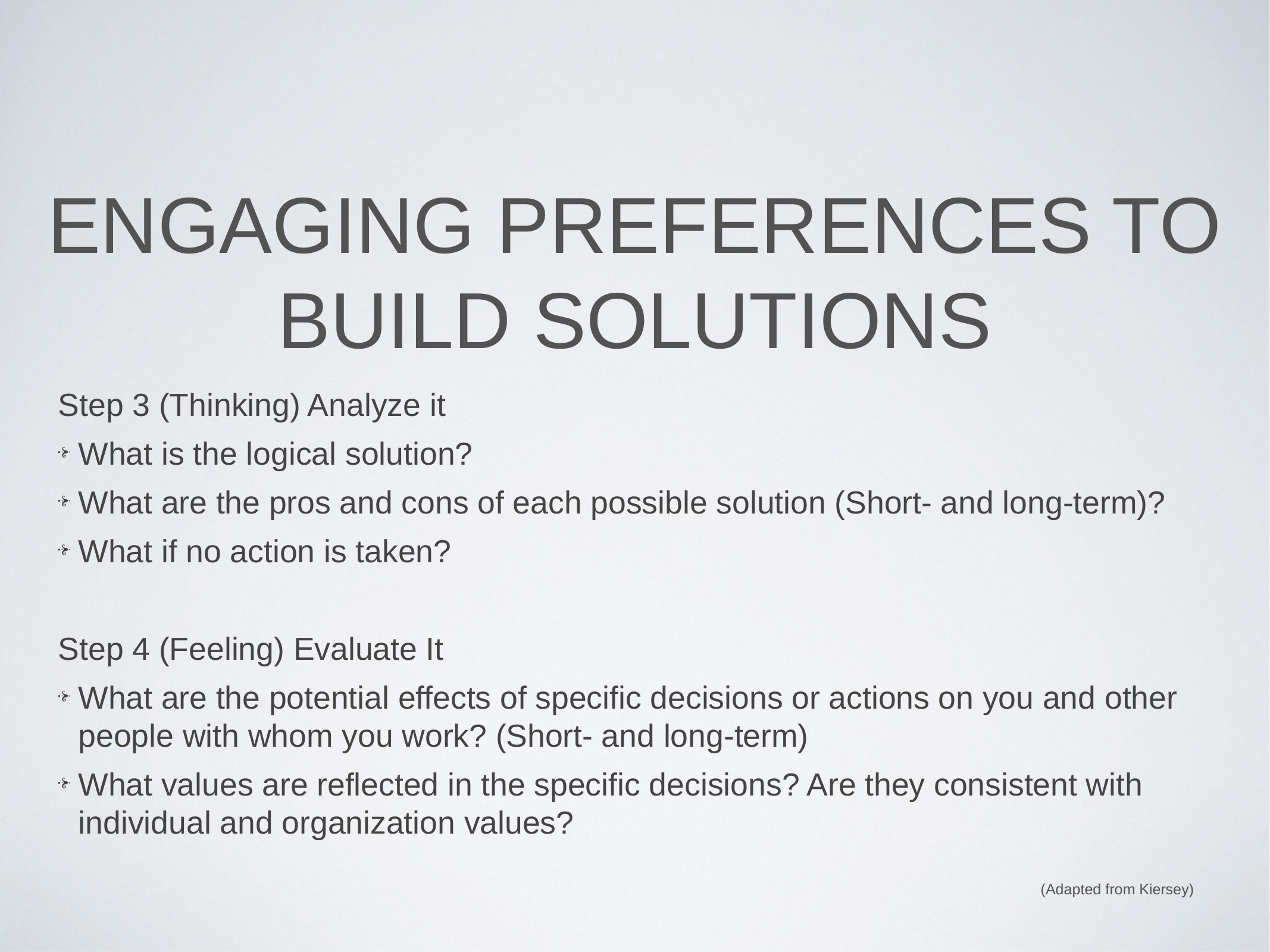

# ENGAGING PREFERENCES TO BUILD SOLUTIONS
Step 3 (Thinking) Analyze it
What is the logical solution?
What are the pros and cons of each possible solution (Short- and long-term)?
What if no action is taken?

Step 4 (Feeling) Evaluate It
What are the potential effects of specific decisions or actions on you and other people with whom you work? (Short- and long-term)
What values are reflected in the specific decisions? Are they consistent with individual and organization values?
(Adapted from Kiersey)